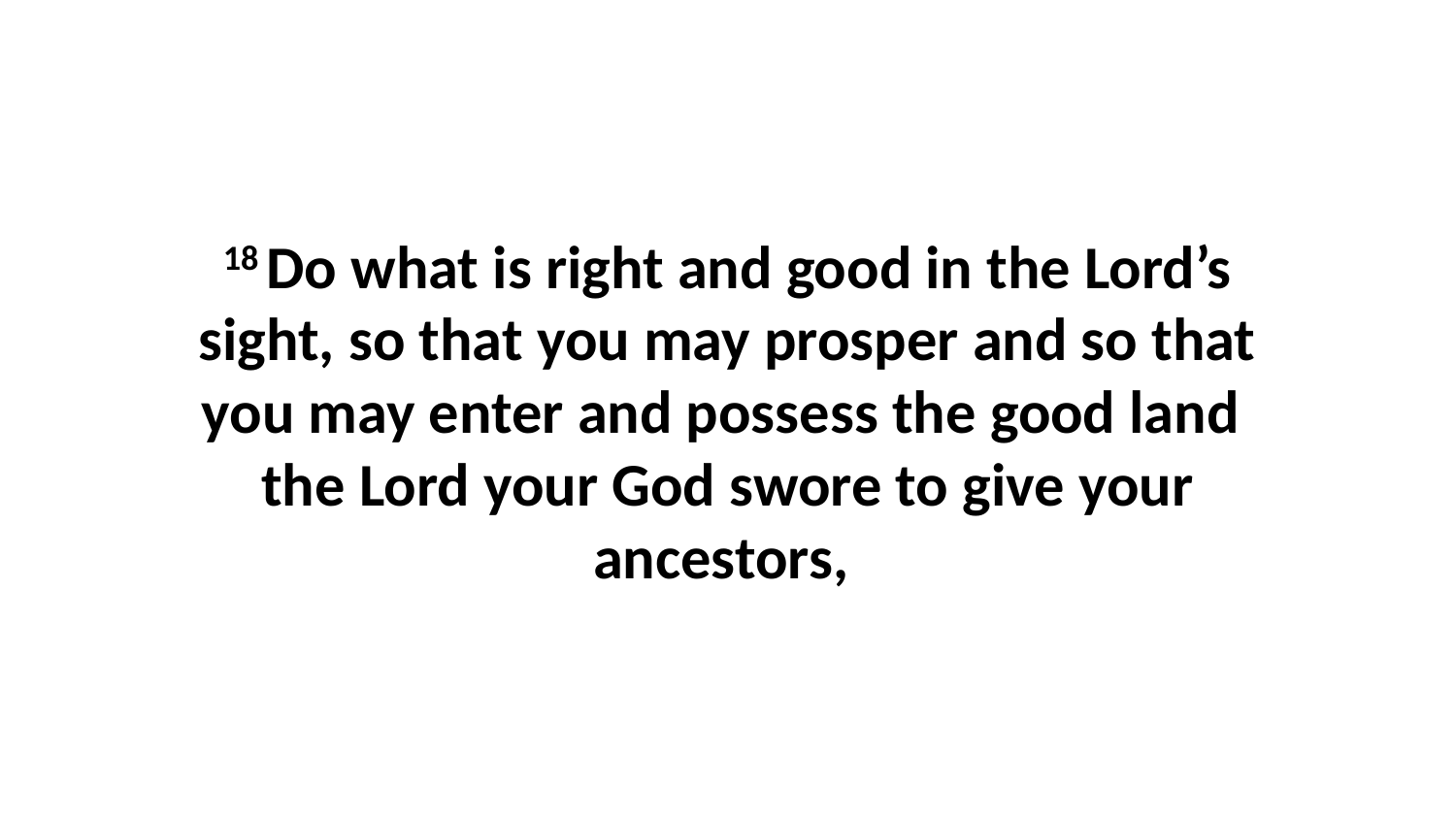

18 Do what is right and good in the Lord’s sight, so that you may prosper and so that you may enter and possess the good land  the Lord your God swore to give your ancestors,